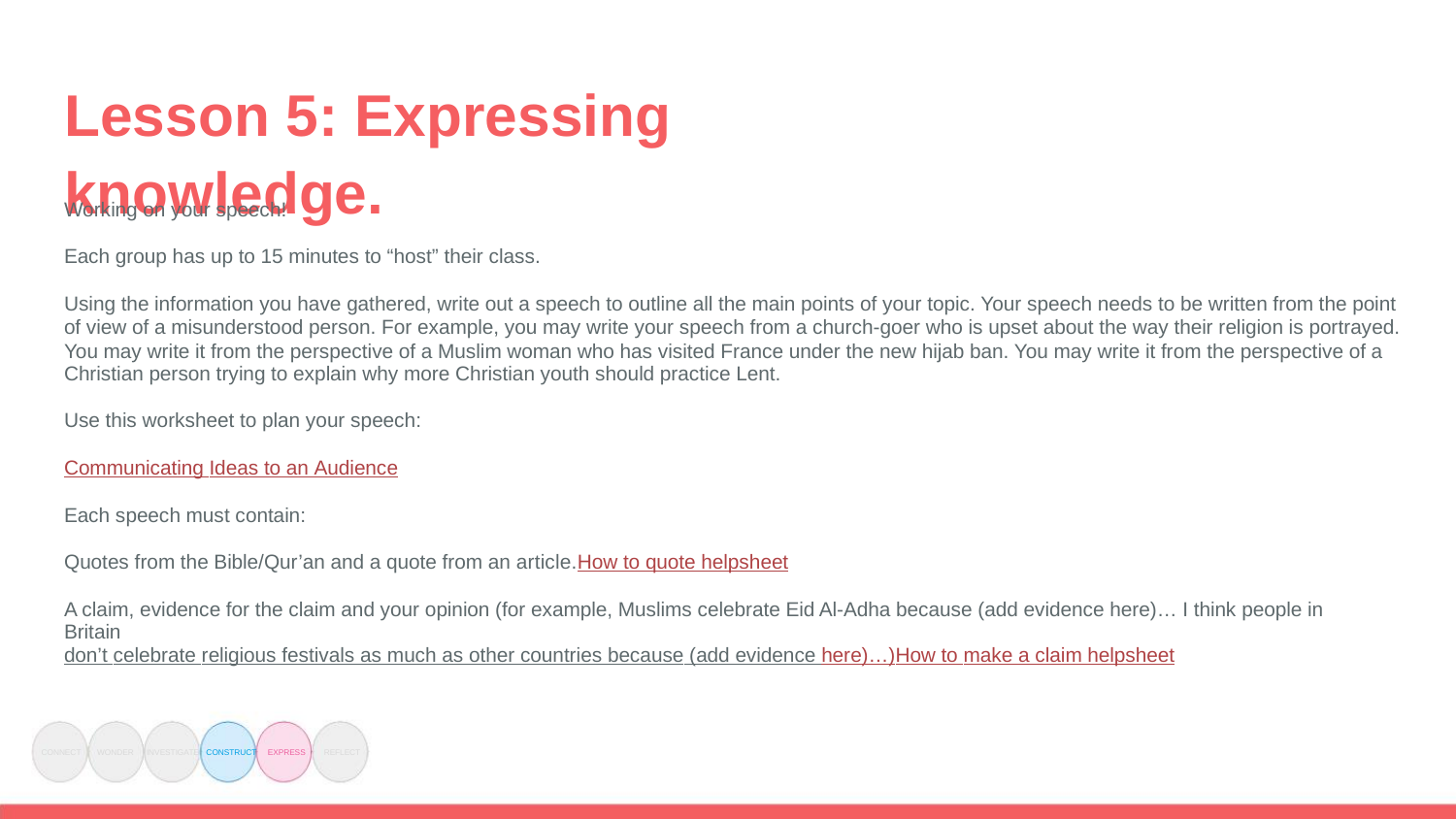

Lesson 5: Expressing knowledge.
Working on your speech!
Each group has up to 15 minutes to “host” their class.
Using the information you have gathered, write out a speech to outline all the main points of your topic. Your speech needs to be written from the point
of view of a misunderstood person. For example, you may write your speech from a church-goer who is upset about the way their religion is portrayed.
You may write it from the perspective of a Muslim woman who has visited France under the new hijab ban. You may write it from the perspective of a
Christian person trying to explain why more Christian youth should practice Lent.
Use this worksheet to plan your speech:
Communicating Ideas to an Audience
Each speech must contain:
Quotes from the Bible/Qur’an and a quote from an article.How to quote helpsheet
A claim, evidence for the claim and your opinion (for example, Muslims celebrate Eid Al-Adha because (add evidence here)… I think people in Britain
don’t celebrate religious festivals as much as other countries because (add evidence here)…)How to make a claim helpsheet
CONNECT
WONDER
INVESTIGATE CONSTRUCT
EXPRESS
REFLECT